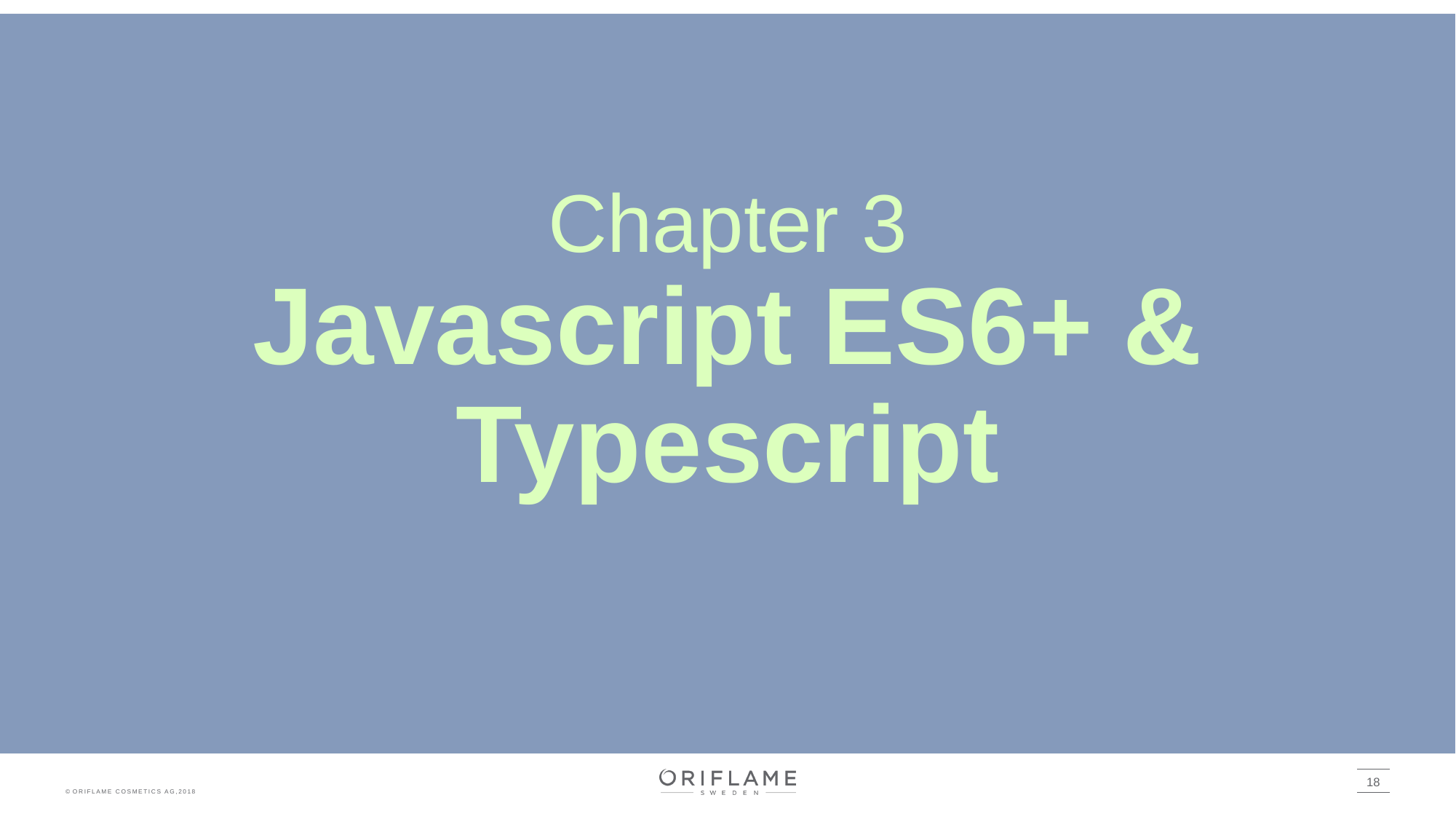

# Chapter 3 Javascript ES6+ & Typescript
18